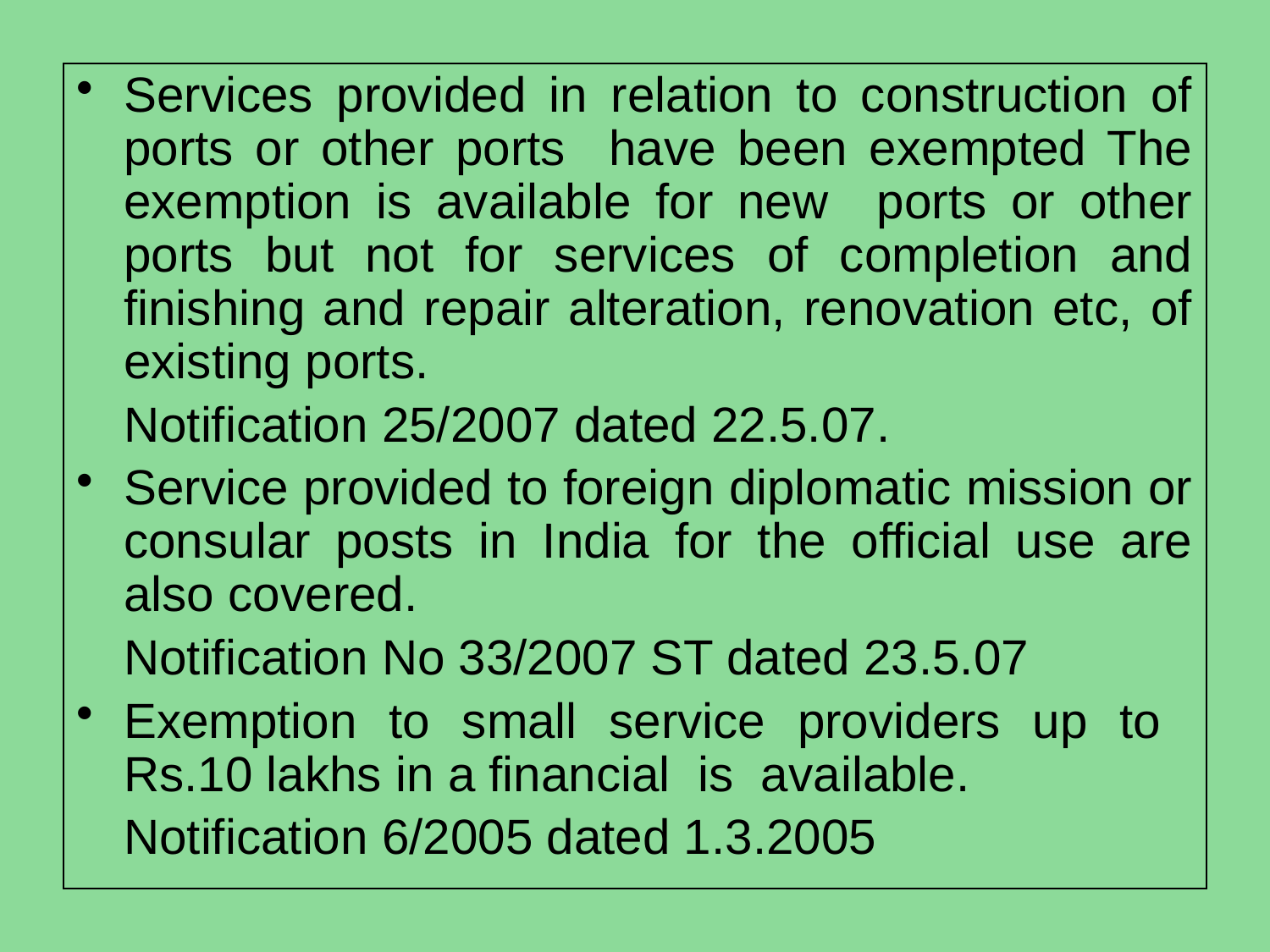

Services provided in relation to construction of ports or other ports  have been exempted The exemption is available for new  ports or other ports but not for services of completion and finishing and repair alteration, renovation etc, of existing ports.
	Notification 25/2007 dated 22.5.07.
Service provided to foreign diplomatic mission or consular posts in India for the official use are also covered.
	Notification No 33/2007 ST dated 23.5.07
Exemption to small service providers up to  Rs.10 lakhs in a financial  is  available.
	Notification 6/2005 dated 1.3.2005